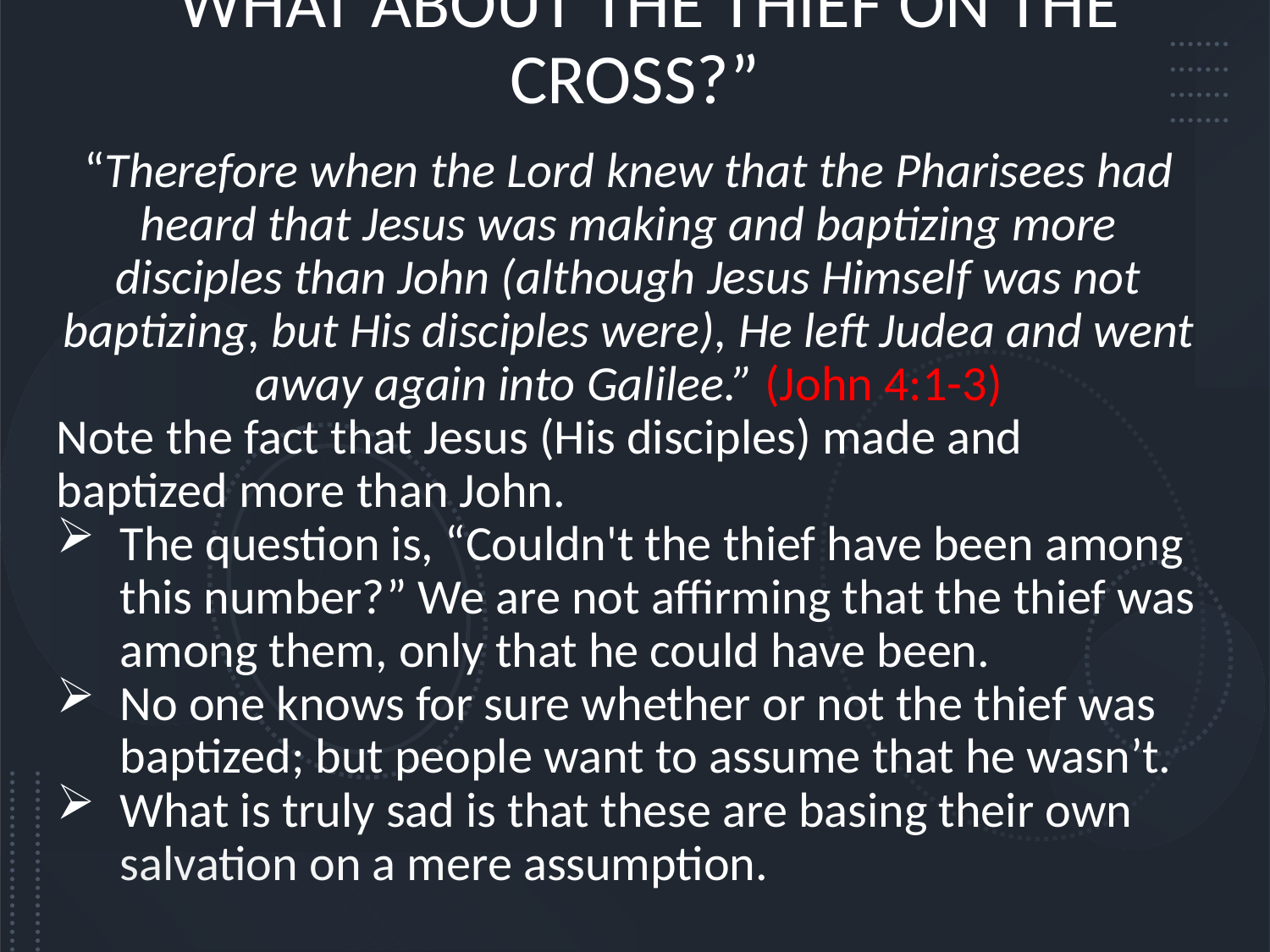

# “WHAT ABOUT THE THIEF ON THE CROSS?”
“Therefore when the Lord knew that the Pharisees had heard that Jesus was making and baptizing more disciples than John (although Jesus Himself was not baptizing, but His disciples were), He left Judea and went away again into Galilee.” (John 4:1-3)
Note the fact that Jesus (His disciples) made and baptized more than John.
The question is, “Couldn't the thief have been among this number?” We are not affirming that the thief was among them, only that he could have been.
No one knows for sure whether or not the thief was baptized; but people want to assume that he wasn’t.
What is truly sad is that these are basing their own salvation on a mere assumption.